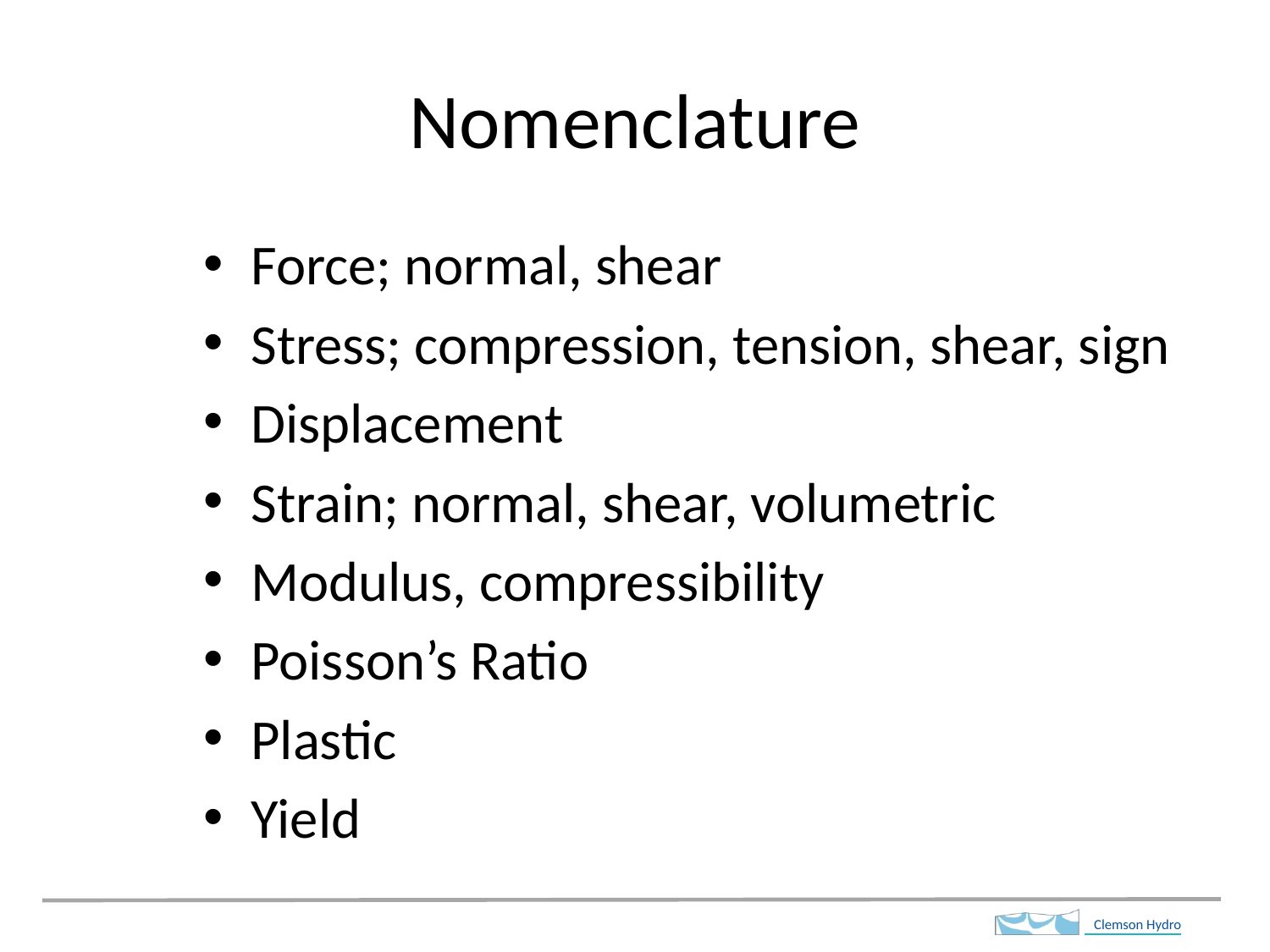

# Nomenclature
Force; normal, shear
Stress; compression, tension, shear, sign
Displacement
Strain; normal, shear, volumetric
Modulus, compressibility
Poisson’s Ratio
Plastic
Yield